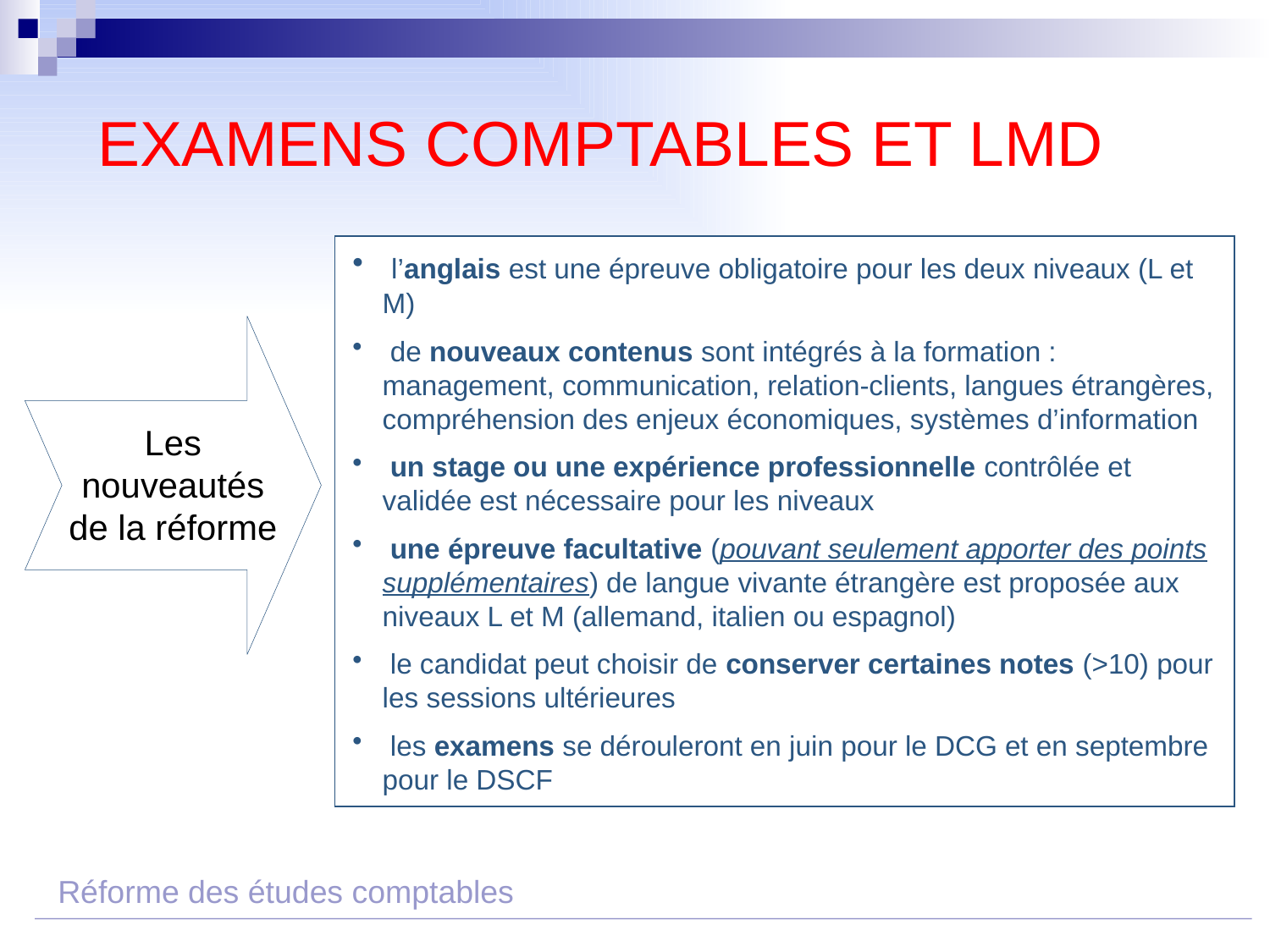

# EXAMENS COMPTABLES ET LMD
 l’anglais est une épreuve obligatoire pour les deux niveaux (L et M)
 de nouveaux contenus sont intégrés à la formation : management, communication, relation-clients, langues étrangères, compréhension des enjeux économiques, systèmes d’information
 un stage ou une expérience professionnelle contrôlée et validée est nécessaire pour les niveaux
 une épreuve facultative (pouvant seulement apporter des points supplémentaires) de langue vivante étrangère est proposée aux niveaux L et M (allemand, italien ou espagnol)
 le candidat peut choisir de conserver certaines notes (>10) pour les sessions ultérieures
 les examens se dérouleront en juin pour le DCG et en septembre pour le DSCF

Les nouveautés de la réforme

Réforme des études comptables